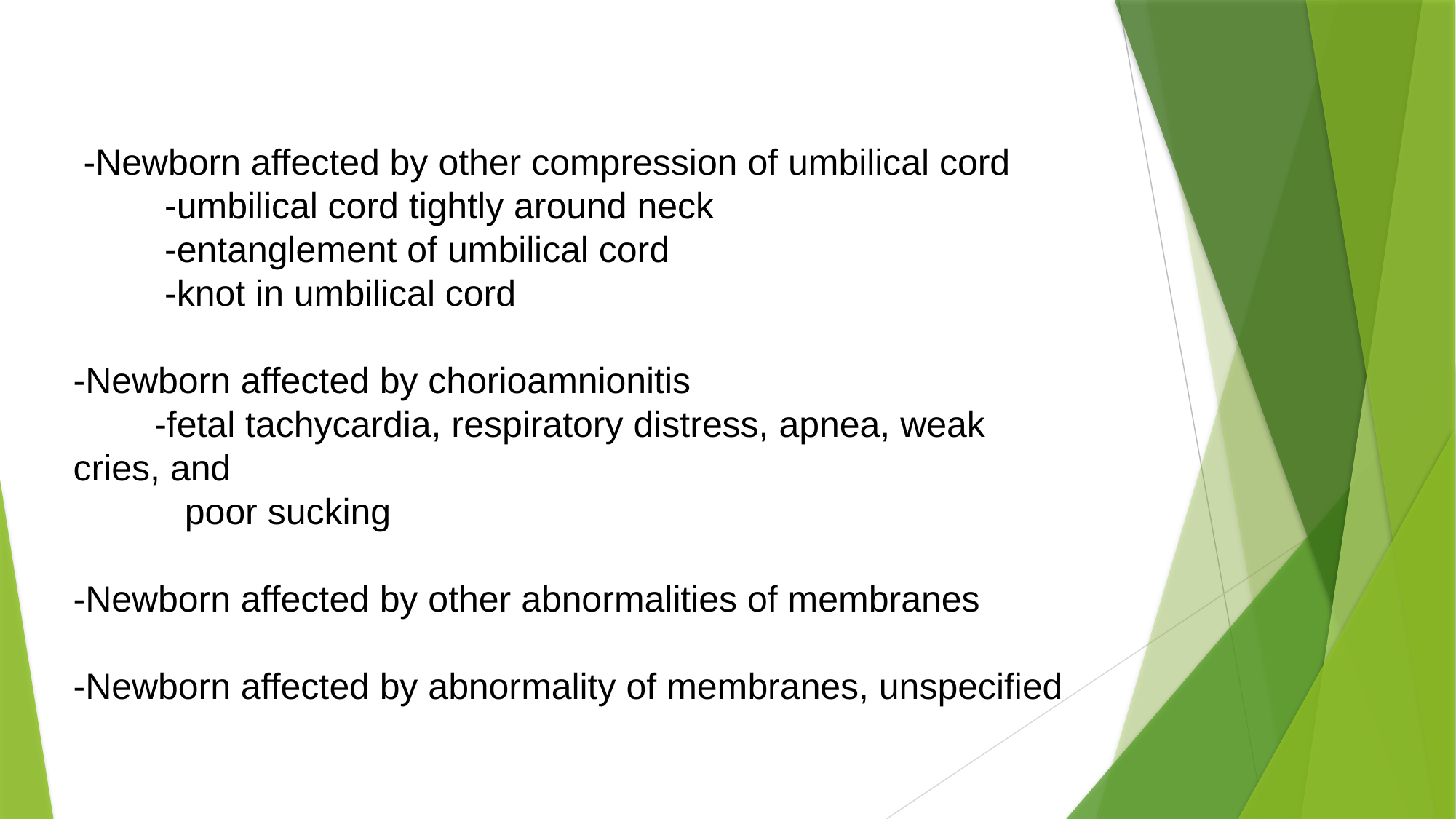

# -Newborn affected by other compression of umbilical cord -umbilical cord tightly around neck -entanglement of umbilical cord -knot in umbilical cord -Newborn affected by chorioamnionitis -fetal tachycardia, respiratory distress, apnea, weak cries, and poor sucking -Newborn affected by other abnormalities of membranes -Newborn affected by abnormality of membranes, unspecified